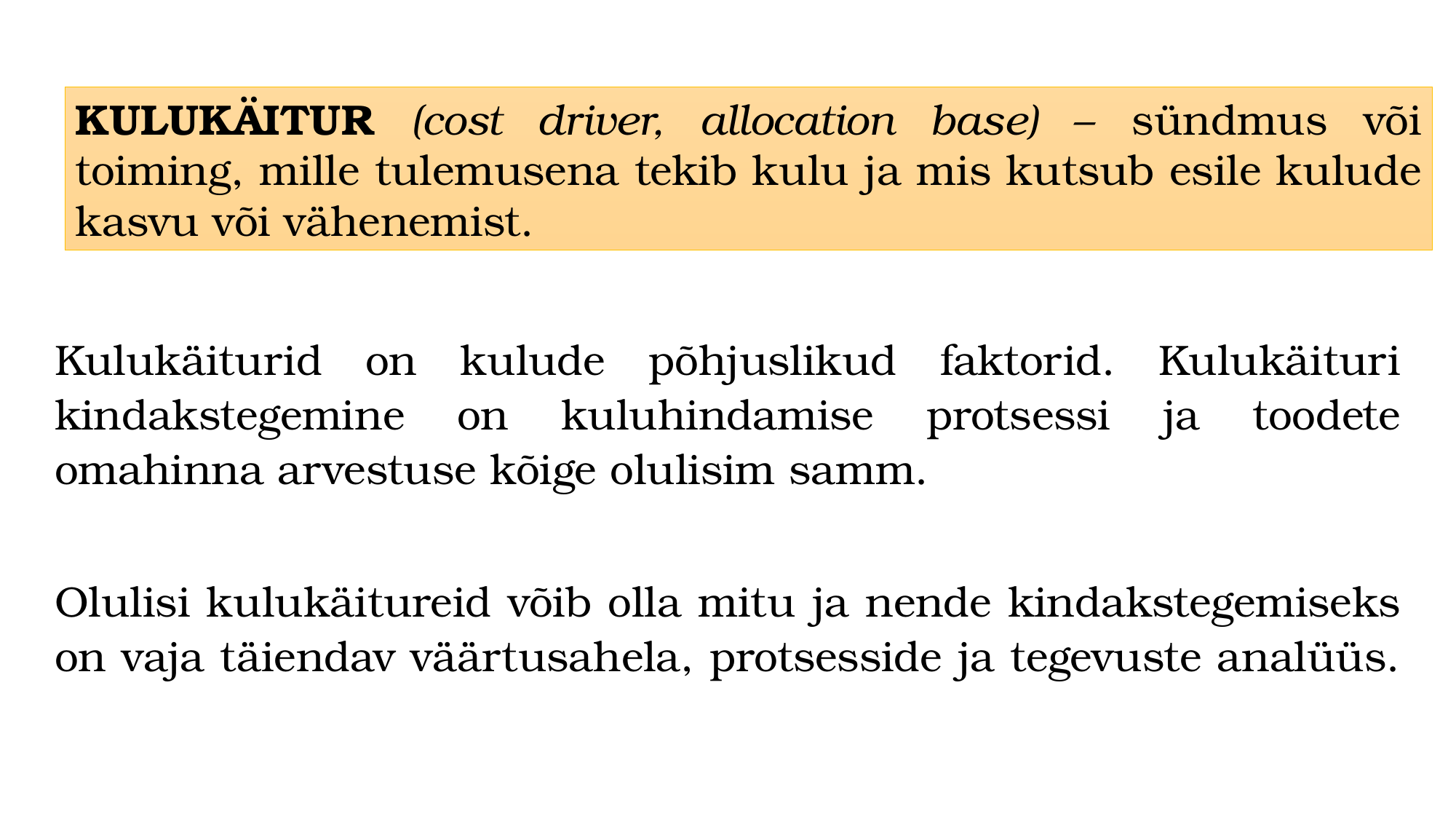

KULUKÄITUR (cost driver, allocation base) – sündmus või toiming, mille tulemusena tekib kulu ja mis kutsub esile kulude kasvu või vähenemist.
Kulukäiturid on kulude põhjuslikud faktorid. Kulukäituri kindakstegemine on kuluhindamise protsessi ja toodete omahinna arvestuse kõige olulisim samm.

Olulisi kulukäitureid võib olla mitu ja nende kindakstegemiseks on vaja täiendav väärtusahela, protsesside ja tegevuste analüüs.